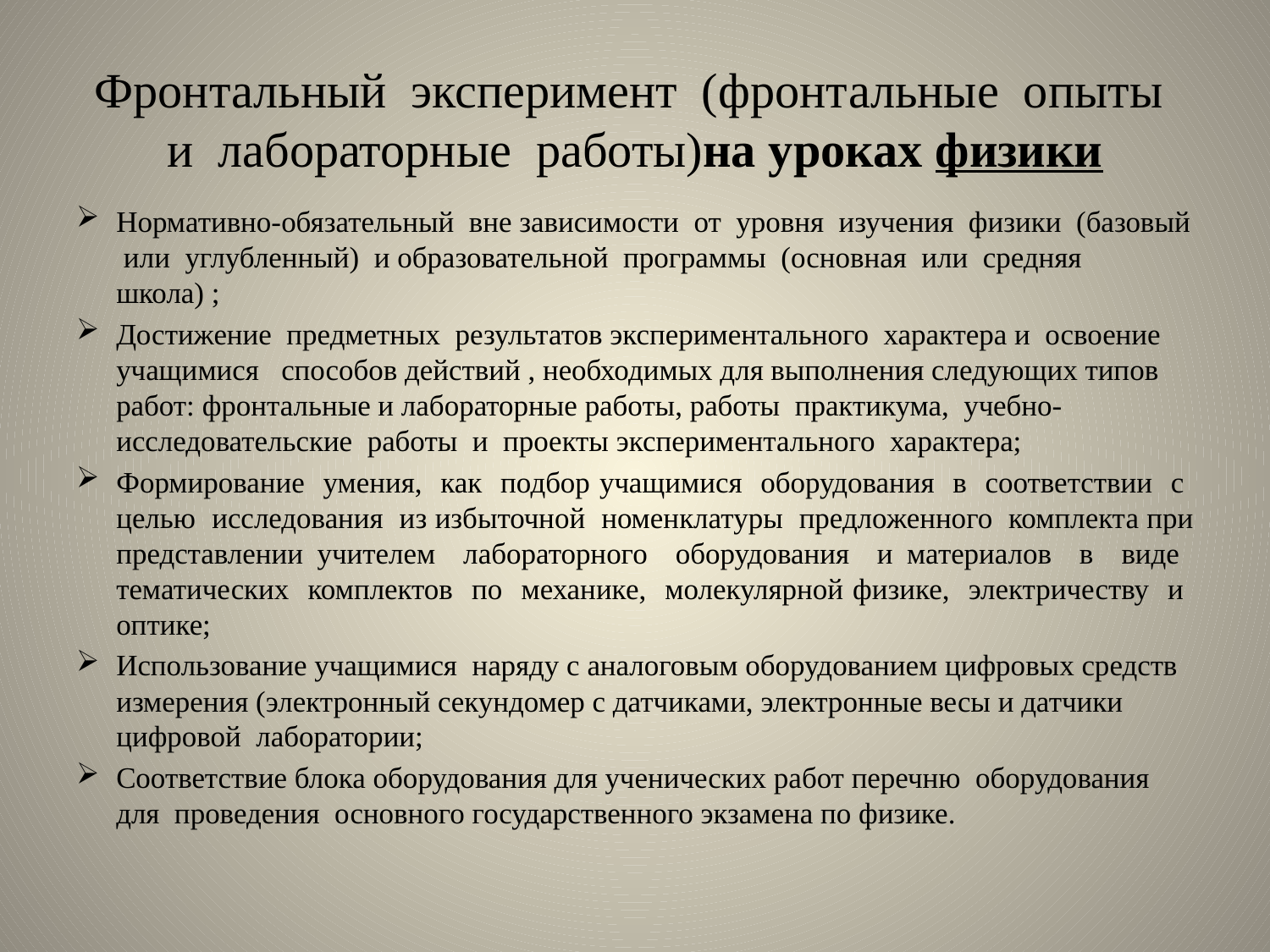

# Фронтальный  эксперимент  (фронтальные  опыты  и  лабораторные  работы)на уроках физики
Нормативно-обязательный  вне зависимости  от  уровня  изучения  физики  (базовый  или  углубленный)  и образовательной  программы  (основная  или  средняя  школа) ;
Достижение  предметных  результатов экспериментального  характера и  освоение учащимися   способов действий , необходимых для выполнения следующих типов работ: фронтальные и лабораторные работы, работы  практикума,  учебно-исследовательские  работы  и  проекты экспериментального  характера;
Формирование  умения,  как  подбор учащимися  оборудования  в  соответствии  с  целью  исследования  из избыточной  номенклатуры  предложенного  комплекта при представлении учителем  лабораторного  оборудования  и материалов  в  виде  тематических  комплектов  по  механике,  молекулярной физике,  электричеству  и  оптике;
Использование учащимися  наряду с аналоговым оборудованием цифровых средств измерения (электронный секундомер с датчиками, электронные весы и датчики  цифровой  лаборатории;
Соответствие блока оборудования для ученических работ перечню  оборудования  для  проведения  основного государственного экзамена по физике.